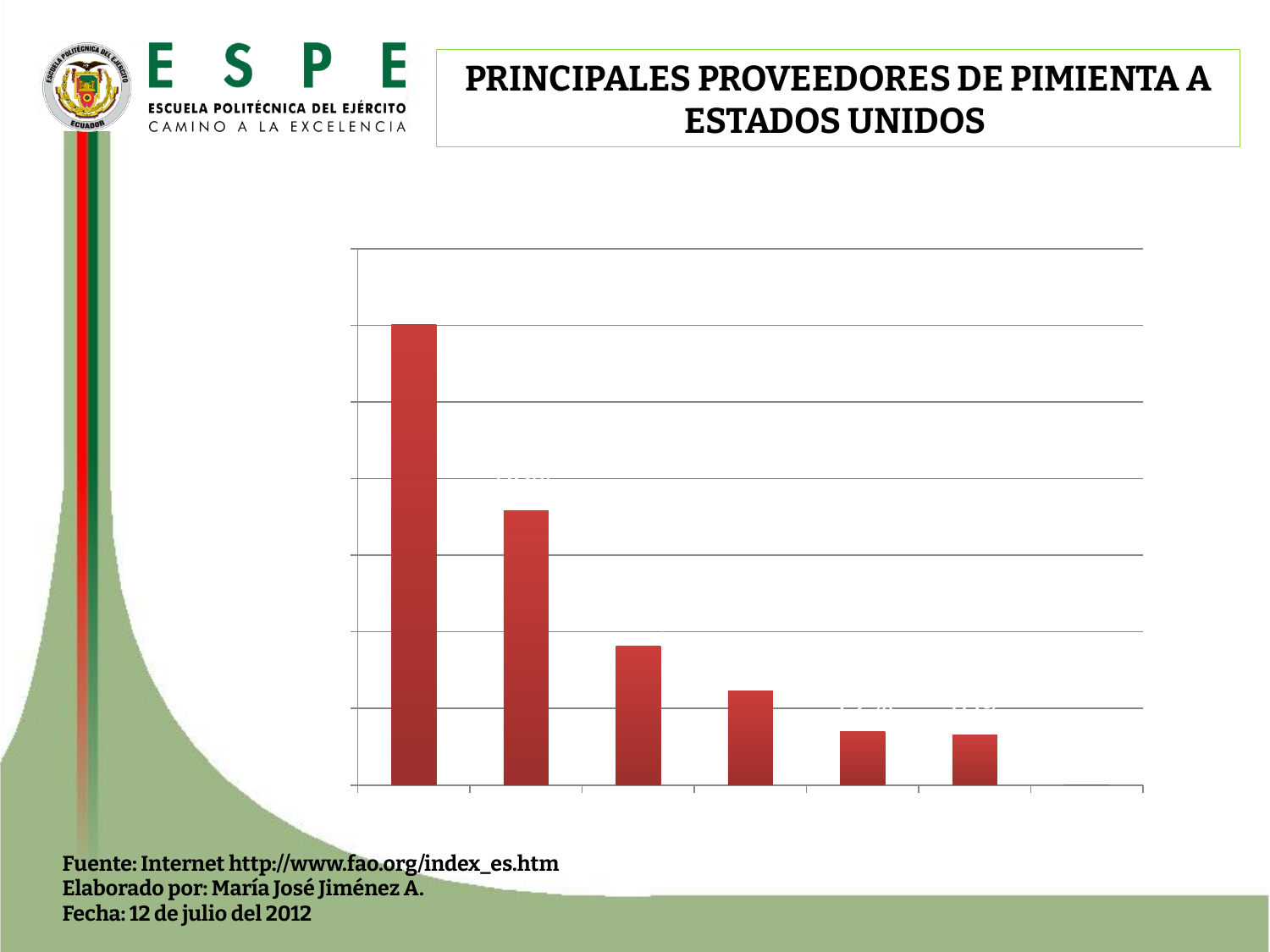

PRINCIPALES PROVEEDORES DE PIMIENTA A ESTADOS UNIDOS

### Chart

| Category |  |
|---|---|
| Vietnam | 120283.0 |
| Indonesia | 71709.0 |
| Brasil | 36389.0 |
| Malasia | 24580.0 |
| Sri Lanka | 14028.0 |
| Alemania | 12991.0 |
| Ecuador | 92.0 |
Fuente: Internet http://www.fao.org/index_es.htm
Elaborado por: María José Jiménez A.
Fecha: 12 de julio del 2012